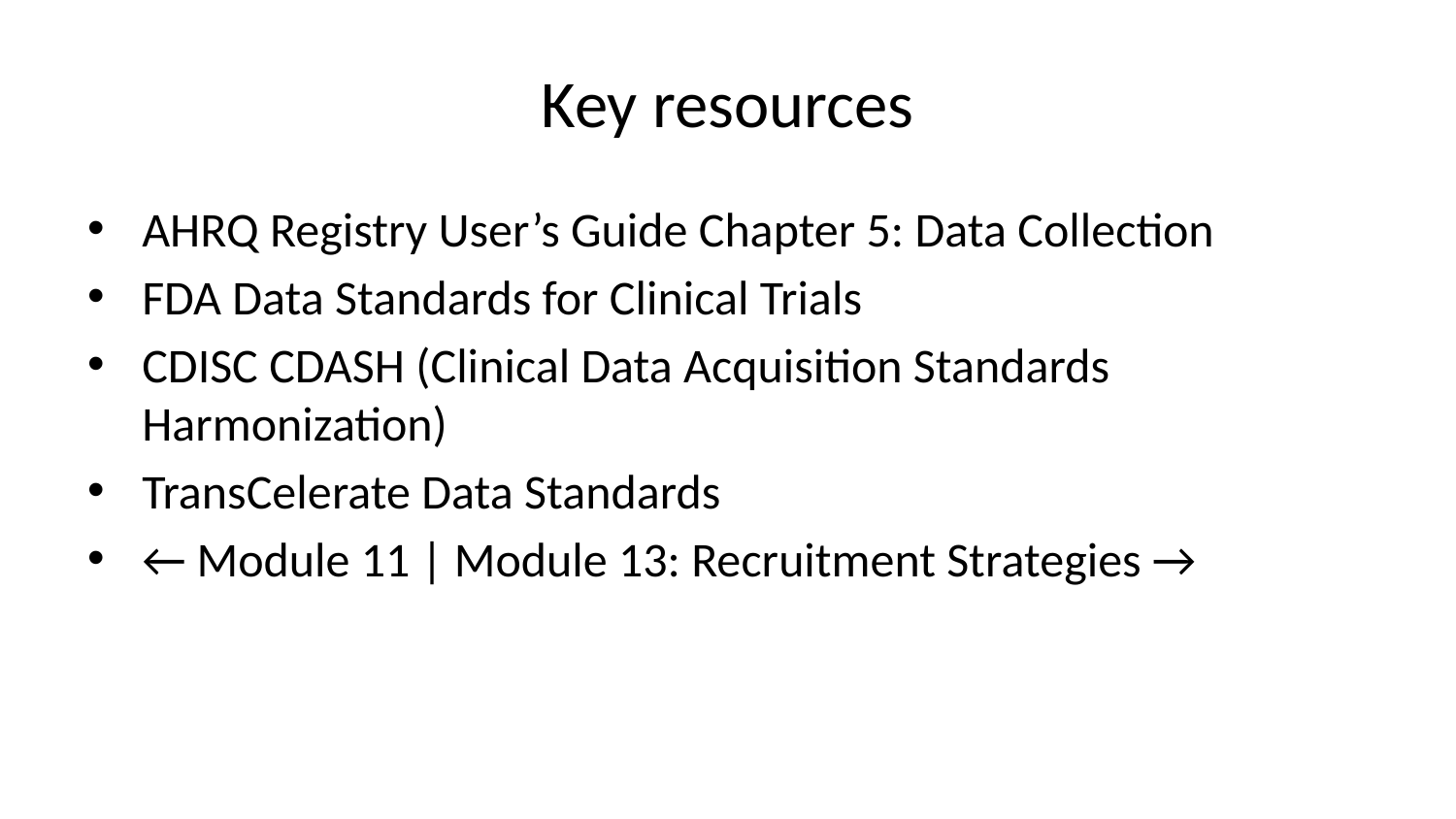

# Key resources
AHRQ Registry User’s Guide Chapter 5: Data Collection
FDA Data Standards for Clinical Trials
CDISC CDASH (Clinical Data Acquisition Standards Harmonization)
TransCelerate Data Standards
← Module 11 | Module 13: Recruitment Strategies →